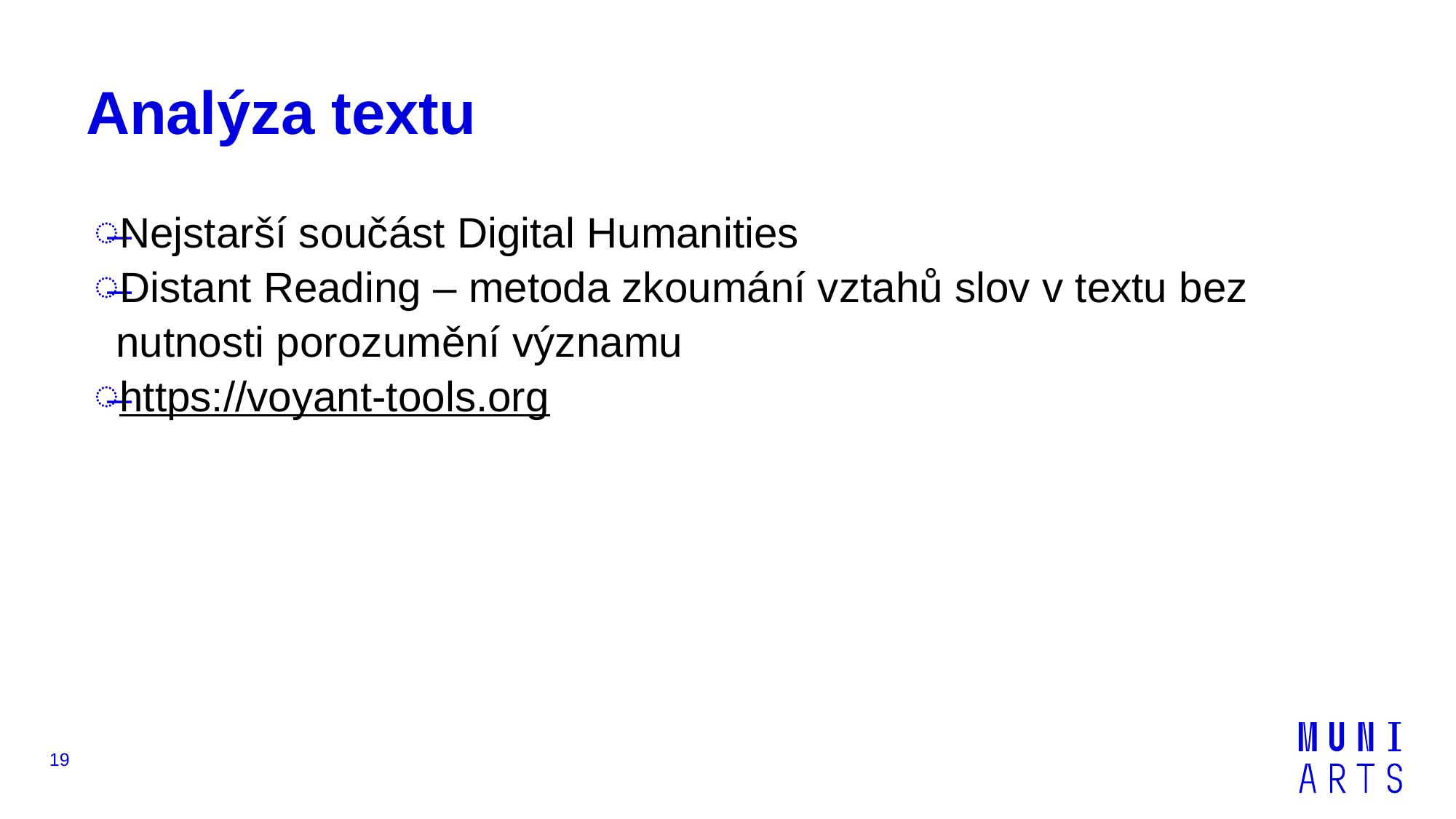

# Analýza textu
Nejstarší součást Digital Humanities
Distant Reading – metoda zkoumání vztahů slov v textu bez nutnosti porozumění významu
https://voyant-tools.org
19